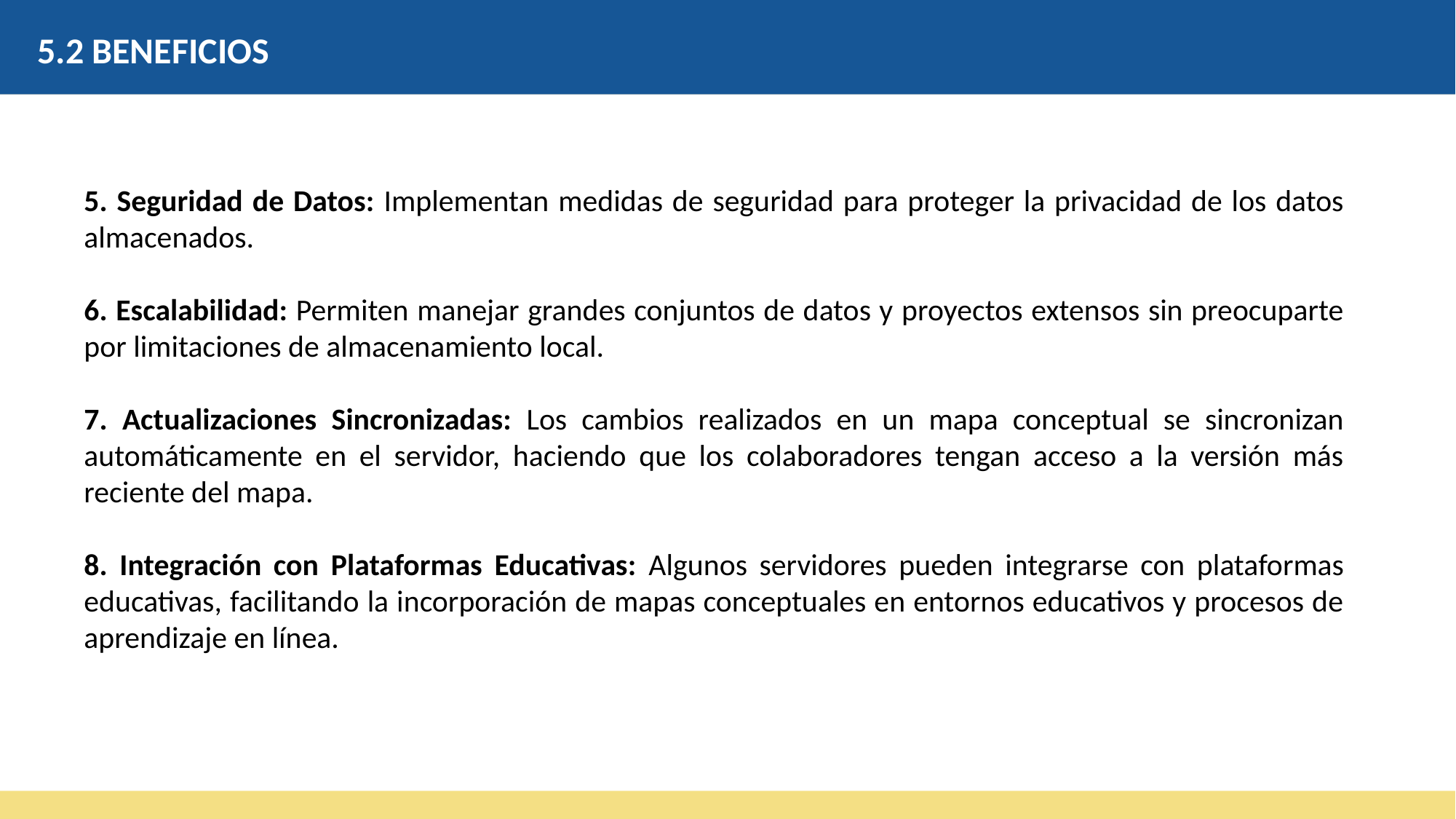

5.2 BENEFICIOS
5. Seguridad de Datos: Implementan medidas de seguridad para proteger la privacidad de los datos almacenados.

6. Escalabilidad: Permiten manejar grandes conjuntos de datos y proyectos extensos sin preocuparte por limitaciones de almacenamiento local.

7. Actualizaciones Sincronizadas: Los cambios realizados en un mapa conceptual se sincronizan automáticamente en el servidor, haciendo que los colaboradores tengan acceso a la versión más reciente del mapa.

8. Integración con Plataformas Educativas: Algunos servidores pueden integrarse con plataformas educativas, facilitando la incorporación de mapas conceptuales en entornos educativos y procesos de aprendizaje en línea.